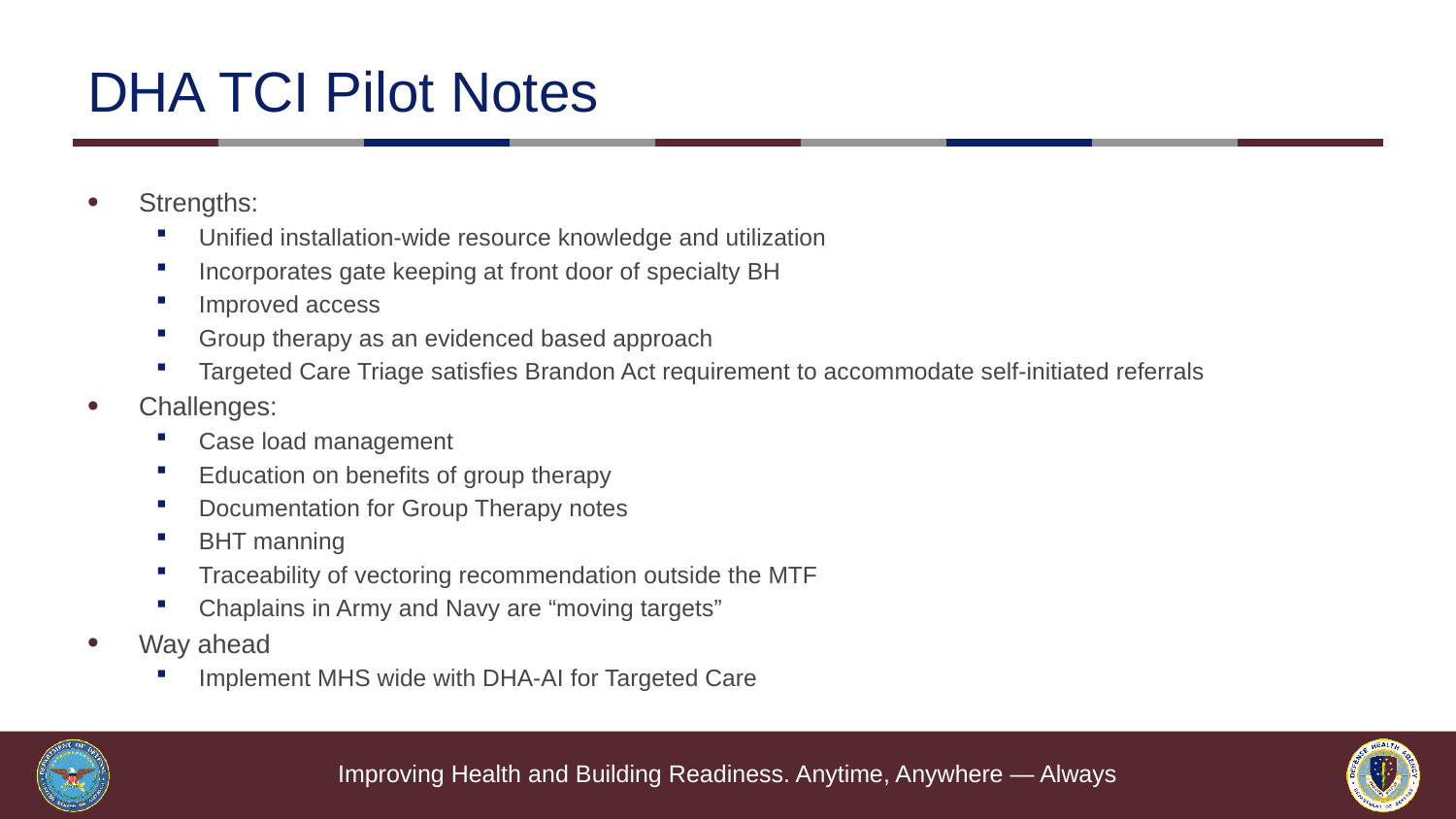

# DHA TCI Pilot Notes
Strengths:
Unified installation-wide resource knowledge and utilization
Incorporates gate keeping at front door of specialty BH
Improved access
Group therapy as an evidenced based approach
Targeted Care Triage satisfies Brandon Act requirement to accommodate self-initiated referrals
Challenges:
Case load management
Education on benefits of group therapy
Documentation for Group Therapy notes
BHT manning
Traceability of vectoring recommendation outside the MTF
Chaplains in Army and Navy are “moving targets”
Way ahead
Implement MHS wide with DHA-AI for Targeted Care